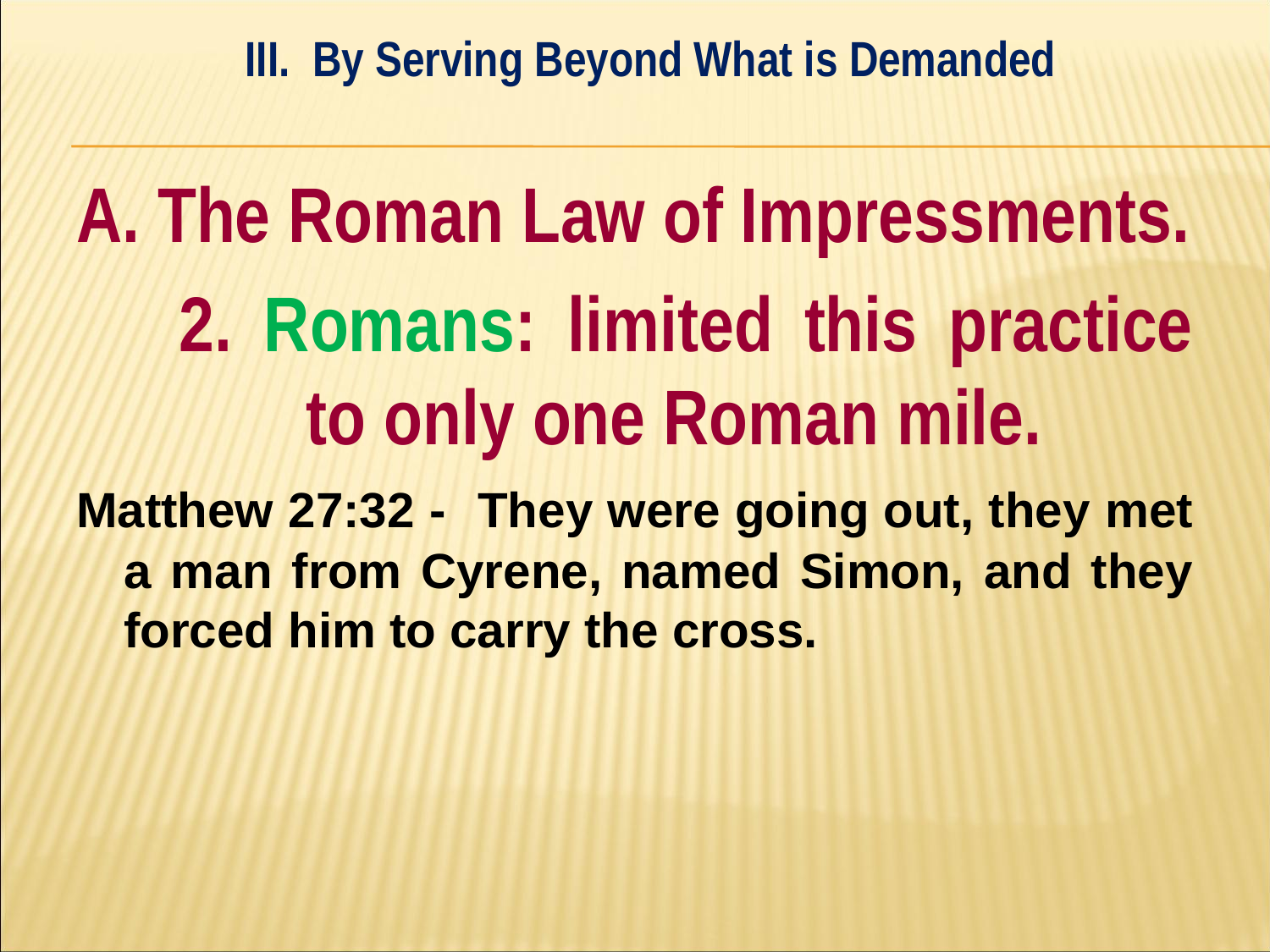

III.  By Serving Beyond What is Demanded
#
A. The Roman Law of Impressments.
	2. Romans: limited this practice 	to only one Roman mile.
Matthew 27:32 -  They were going out, they met a man from Cyrene, named Simon, and they forced him to carry the cross.